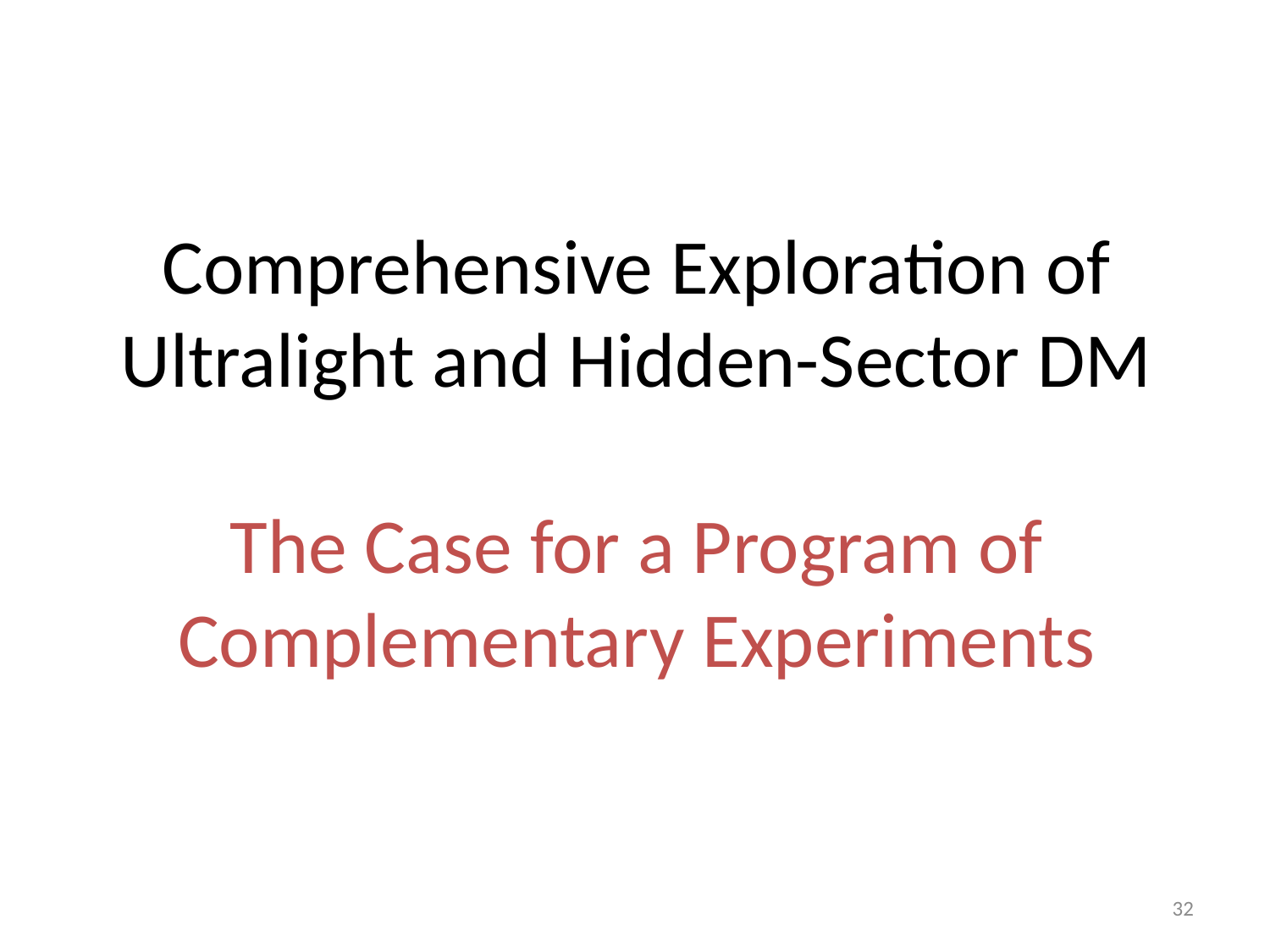

# Comprehensive Exploration of Ultralight and Hidden-Sector DM The Case for a Program of Complementary Experiments
32